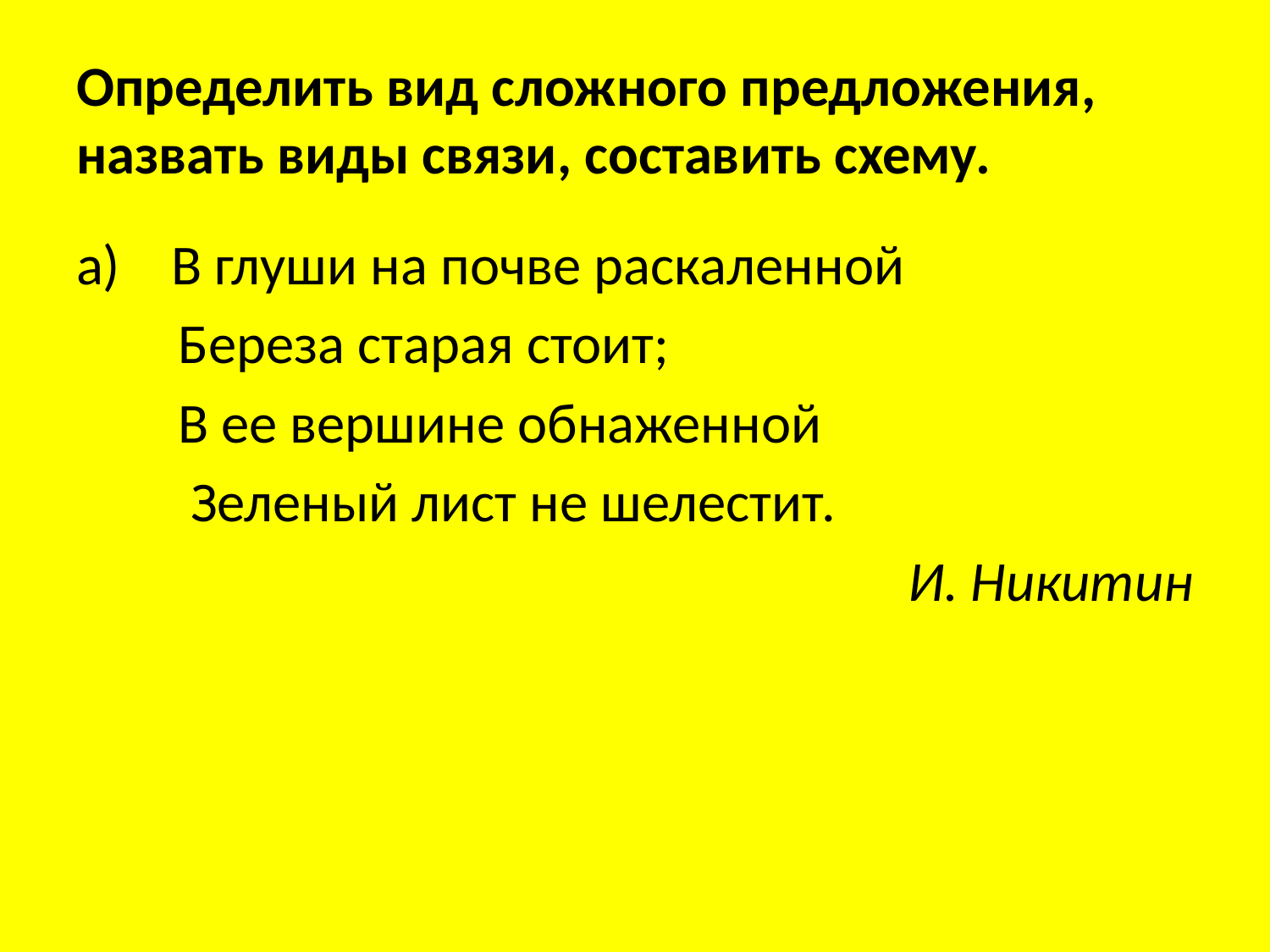

# Определить вид сложного предложения, назвать виды связи, составить схему.
а)    В глуши на почве раскаленной
        Береза старая стоит;
        В ее вершине обнаженной
         Зеленый лист не шелестит.
       И. Никитин